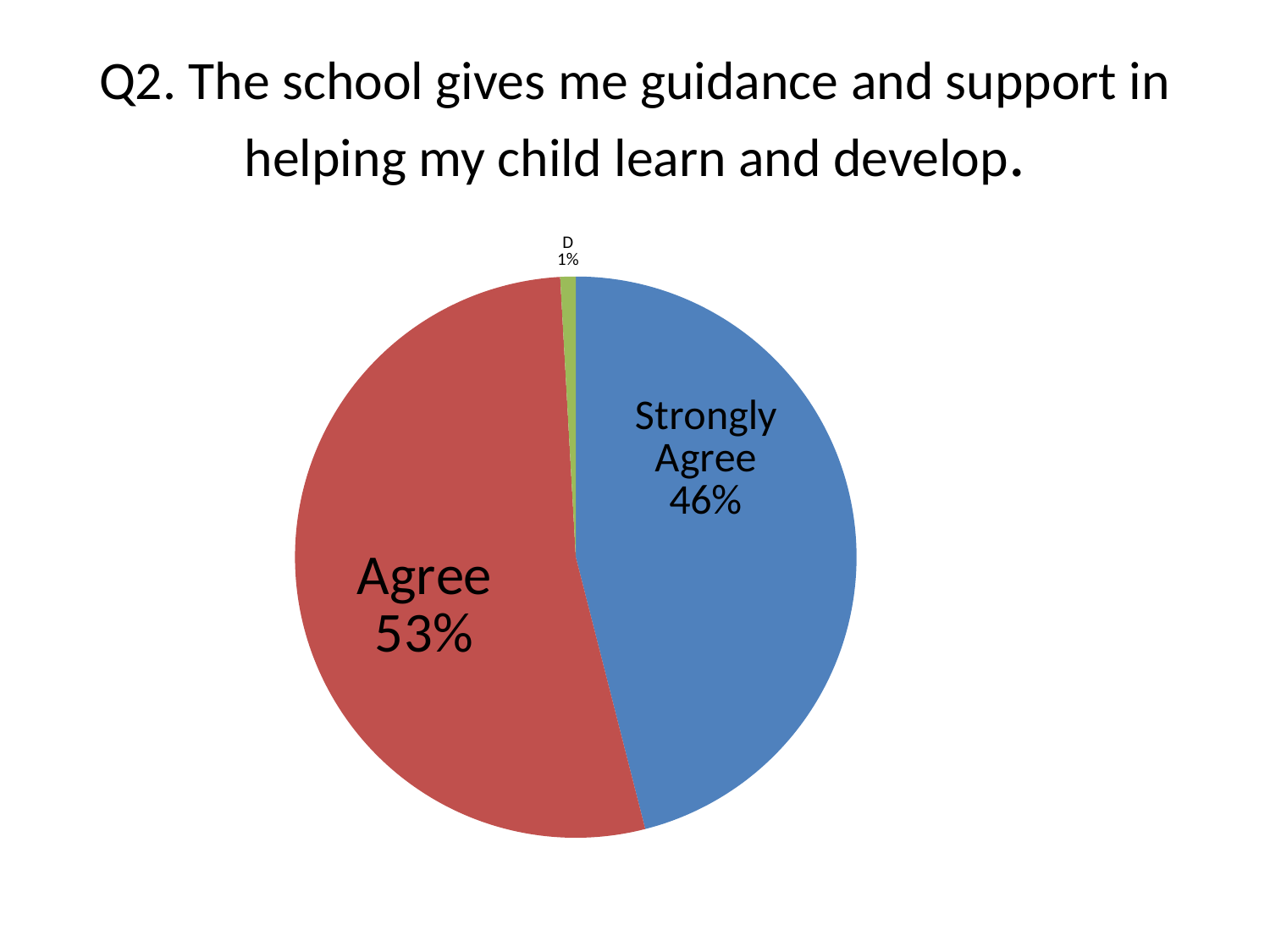

# Q2. The school gives me guidance and support in helping my child learn and develop.

### Chart

| Category | The school gives me guidance and support in helping my child learn and develop |
|---|---|
| SA | 52.0 |
| A | 60.0 |
| D | 1.0 |
| SD | 0.0 |